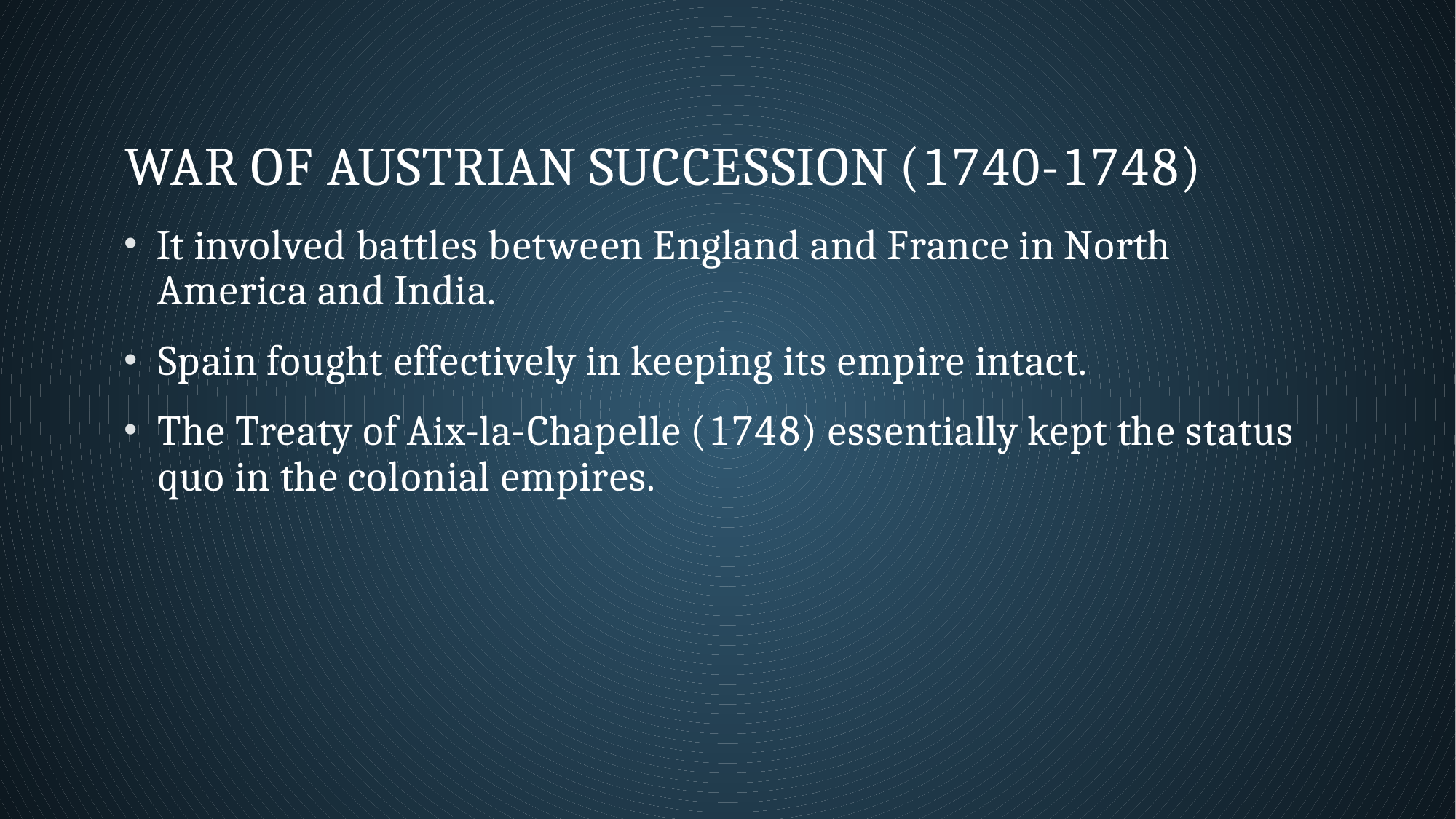

# War of Austrian Succession (1740-1748)
It involved battles between England and France in North America and India.
Spain fought effectively in keeping its empire intact.
The Treaty of Aix-la-Chapelle (1748) essentially kept the status quo in the colonial empires.